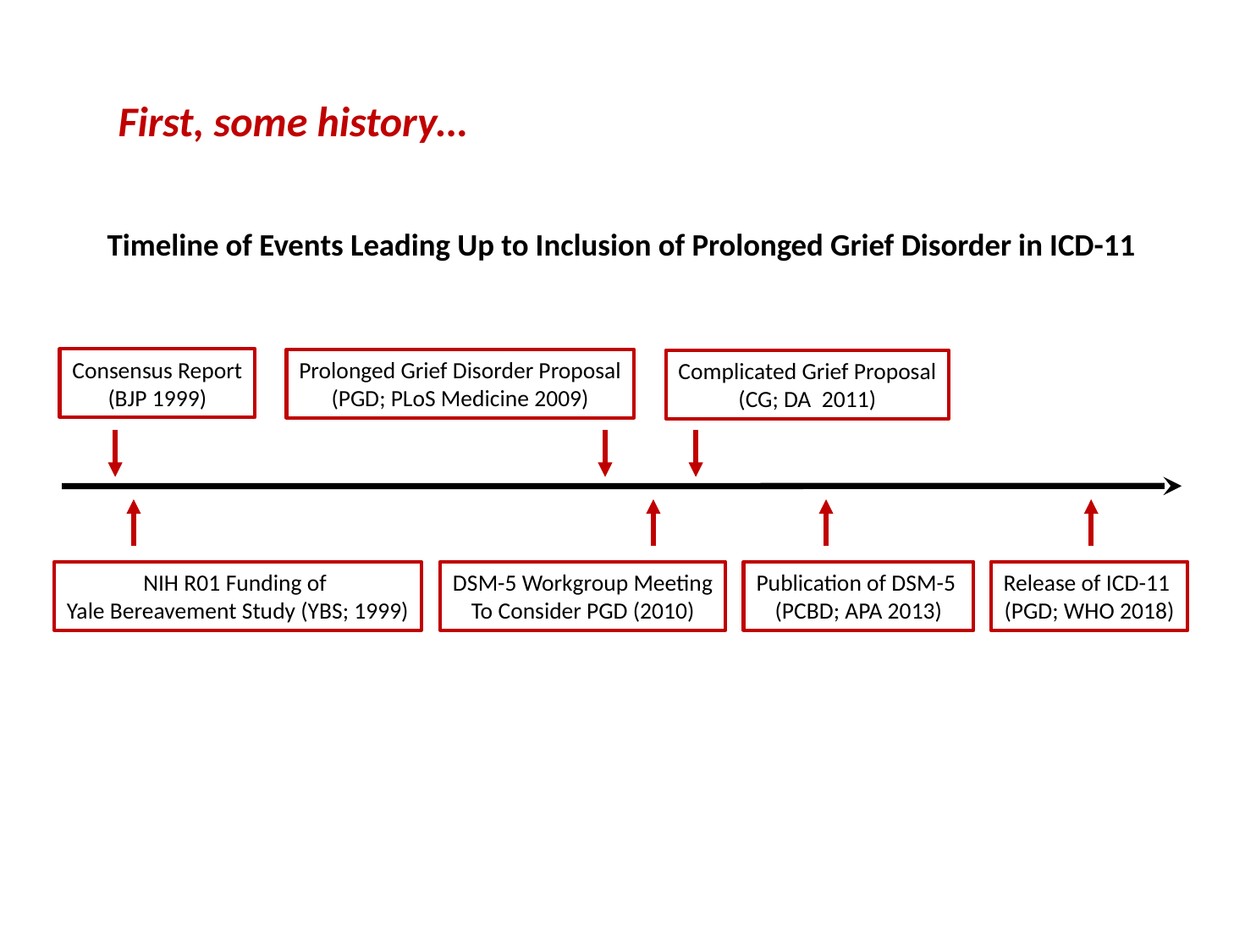

First, some history…
Timeline of Events Leading Up to Inclusion of Prolonged Grief Disorder in ICD-11
Consensus Report
(BJP 1999)
Prolonged Grief Disorder Proposal
(PGD; PLoS Medicine 2009)
Complicated Grief Proposal
(CG; DA  2011)
DSM-5 Workgroup Meeting
To Consider PGD (2010)
Publication of DSM-5
(PCBD; APA 2013)
Release of ICD-11
(PGD; WHO 2018)
NIH R01 Funding of
Yale Bereavement Study (YBS; 1999)